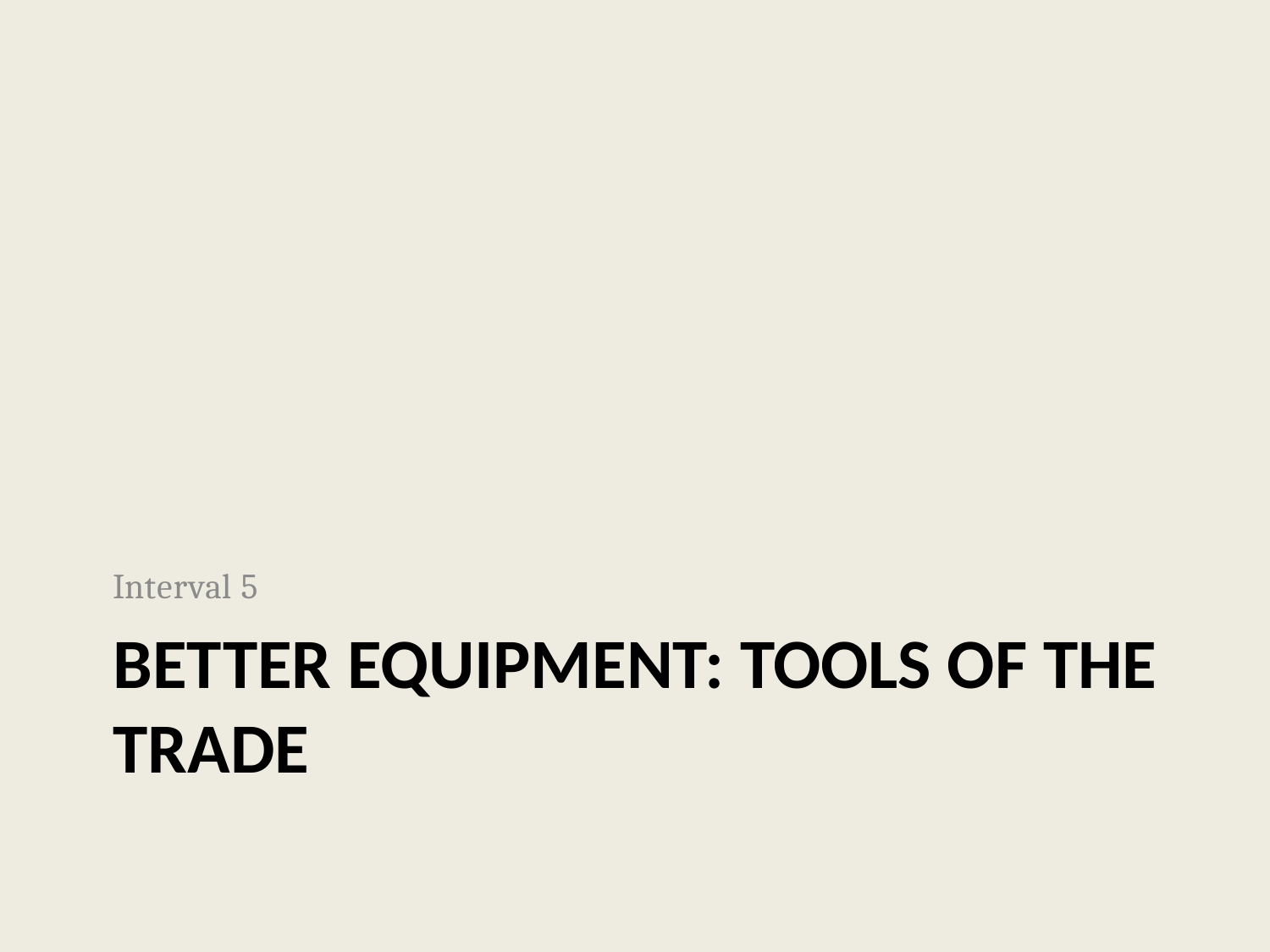

Interval 5
# Better equipment: Tools of the trade